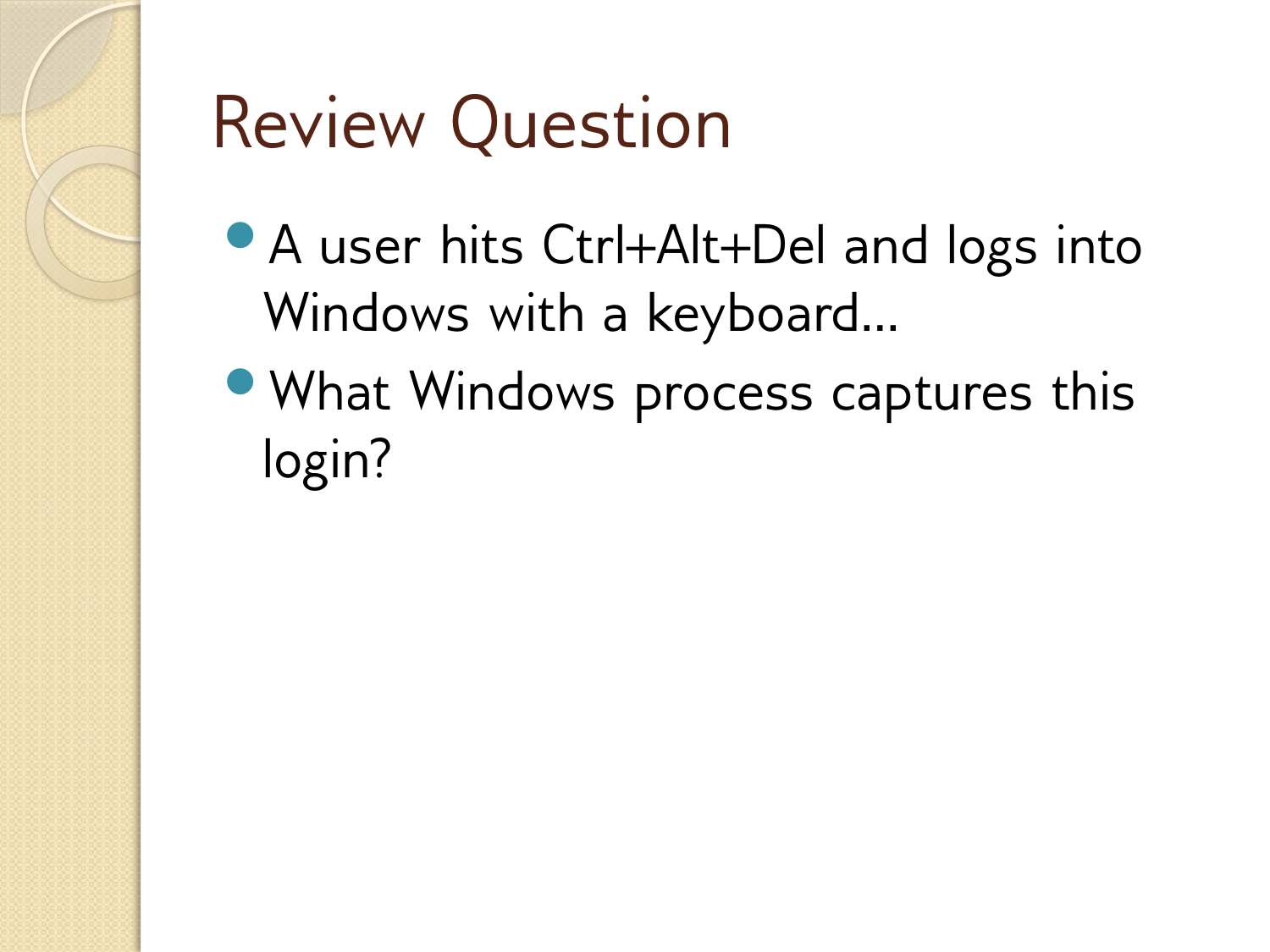

# Review Question
A user hits Ctrl+Alt+Del and logs into Windows with a keyboard…
What Windows process captures this login?